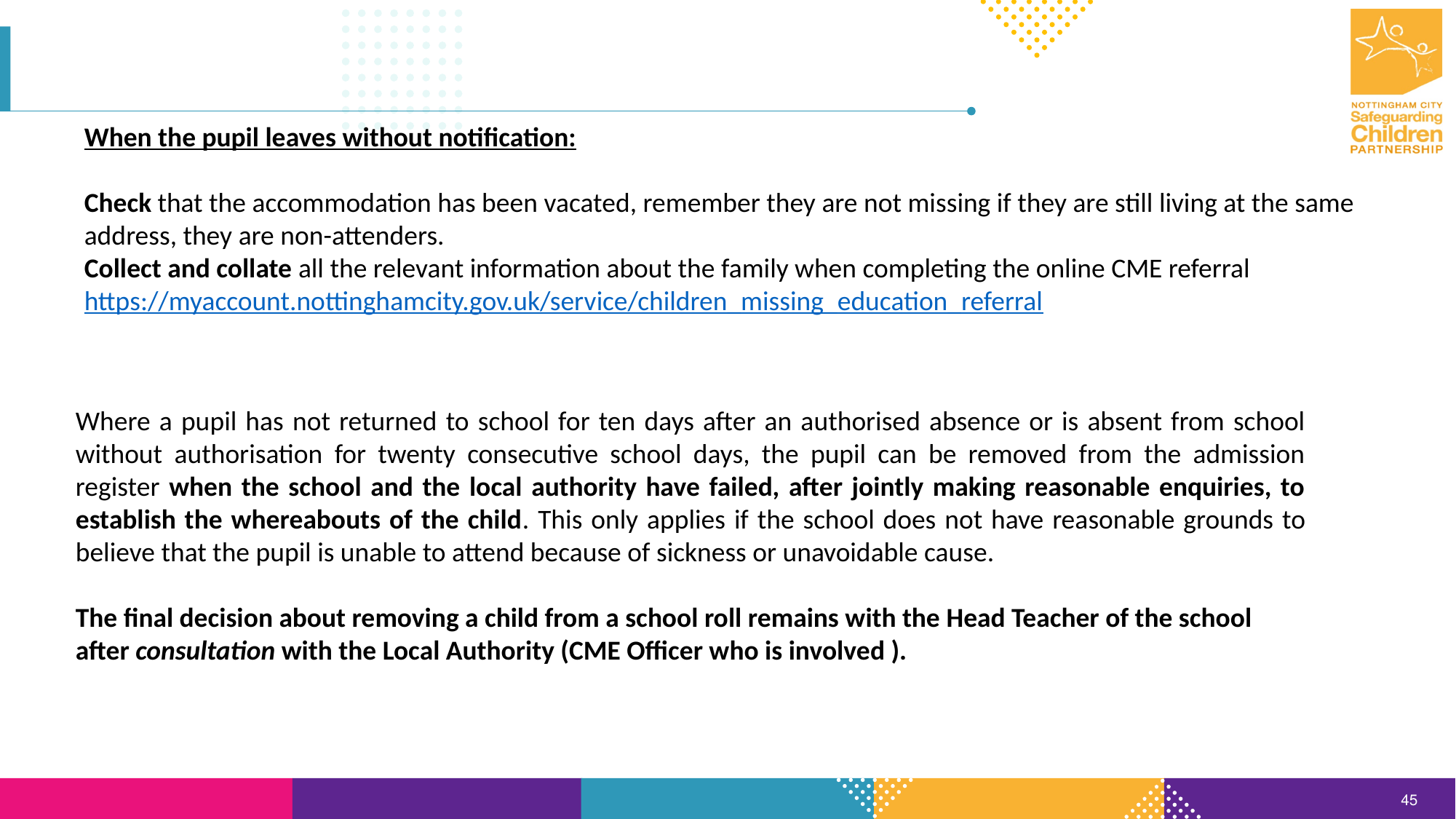

When the pupil leaves without notification:

Check that the accommodation has been vacated, remember they are not missing if they are still living at the same address, they are non-attenders.
Collect and collate all the relevant information about the family when completing the online CME referral https://myaccount.nottinghamcity.gov.uk/service/children_missing_education_referral

Where a pupil has not returned to school for ten days after an authorised absence or is absent from school without authorisation for twenty consecutive school days, the pupil can be removed from the admission register when the school and the local authority have failed, after jointly making reasonable enquiries, to establish the whereabouts of the child. This only applies if the school does not have reasonable grounds to believe that the pupil is unable to attend because of sickness or unavoidable cause.

The final decision about removing a child from a school roll remains with the Head Teacher of the school after consultation with the Local Authority (CME Officer who is involved ).